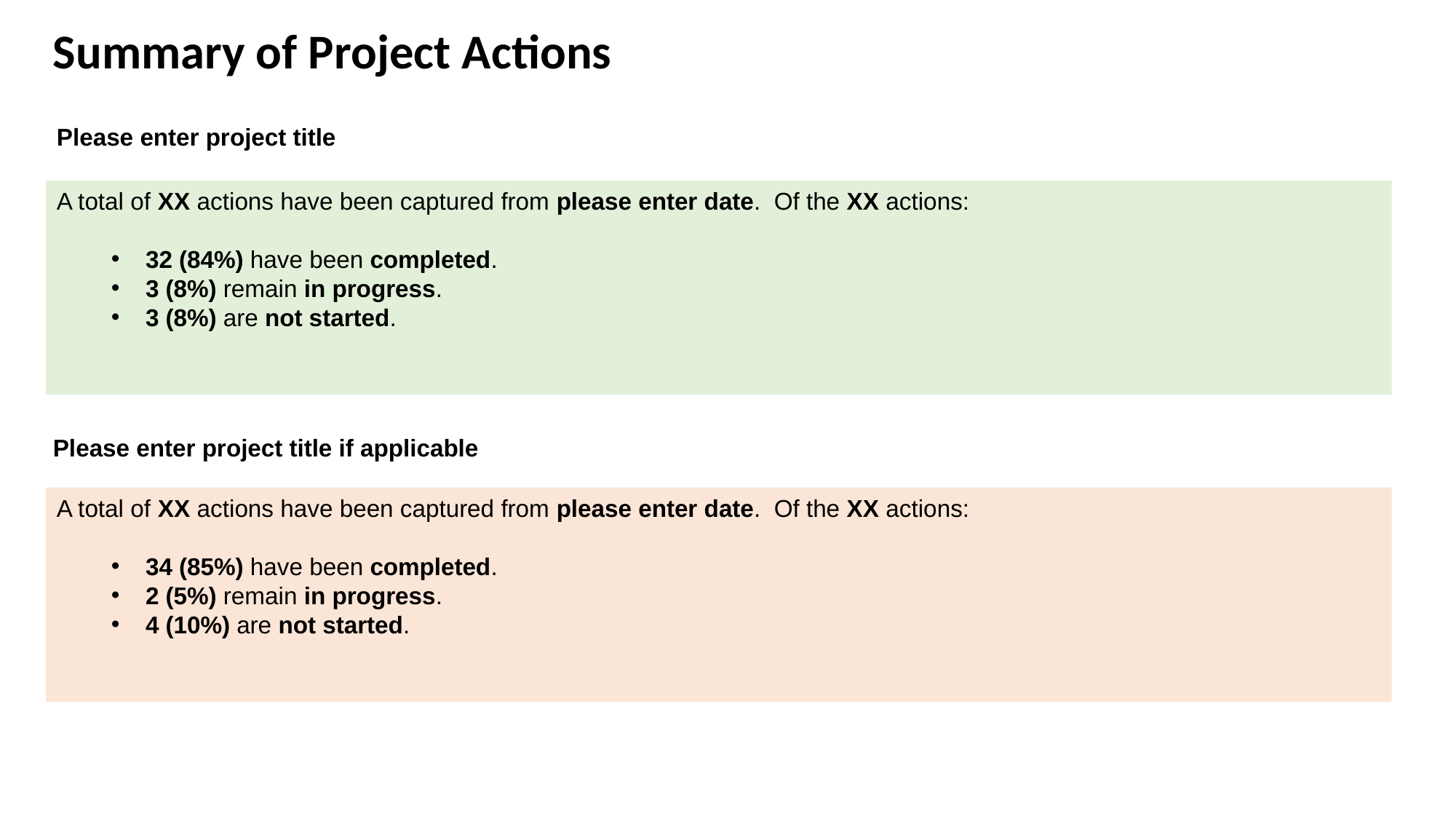

Summary of Project Actions

Please enter project title
A total of XX actions have been captured from please enter date.  Of the XX actions:

32 (84%) have been completed.
3 (8%) remain in progress.
3 (8%) are not started.

Please enter project title if applicable
A total of XX actions have been captured from please enter date.  Of the XX actions:

34 (85%) have been completed.
2 (5%) remain in progress.
4 (10%) are not started.